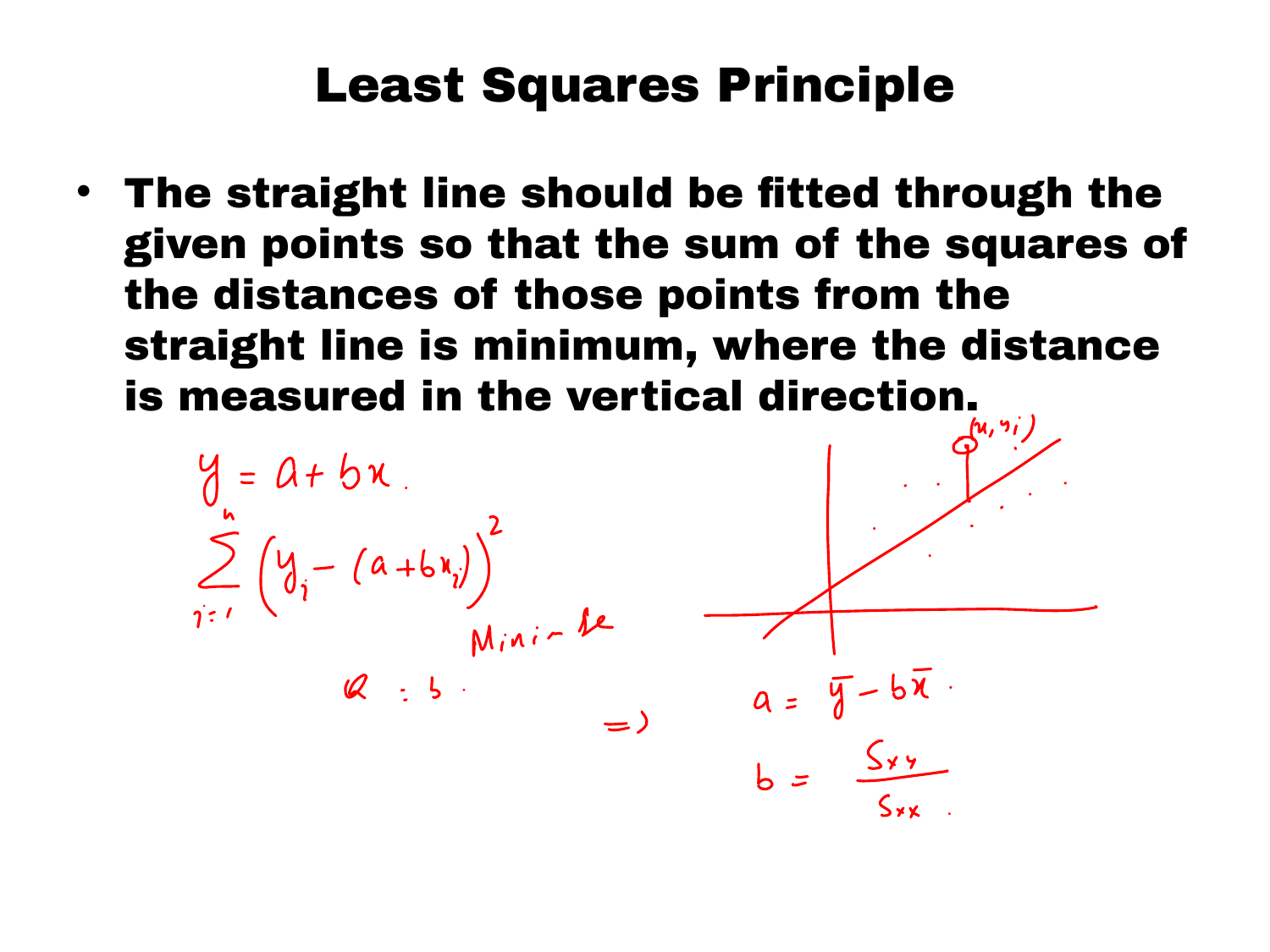

# Least Squares Principle
The straight line should be fitted through the given points so that the sum of the squares of the distances of those points from the straight line is minimum, where the distance is measured in the vertical direction.